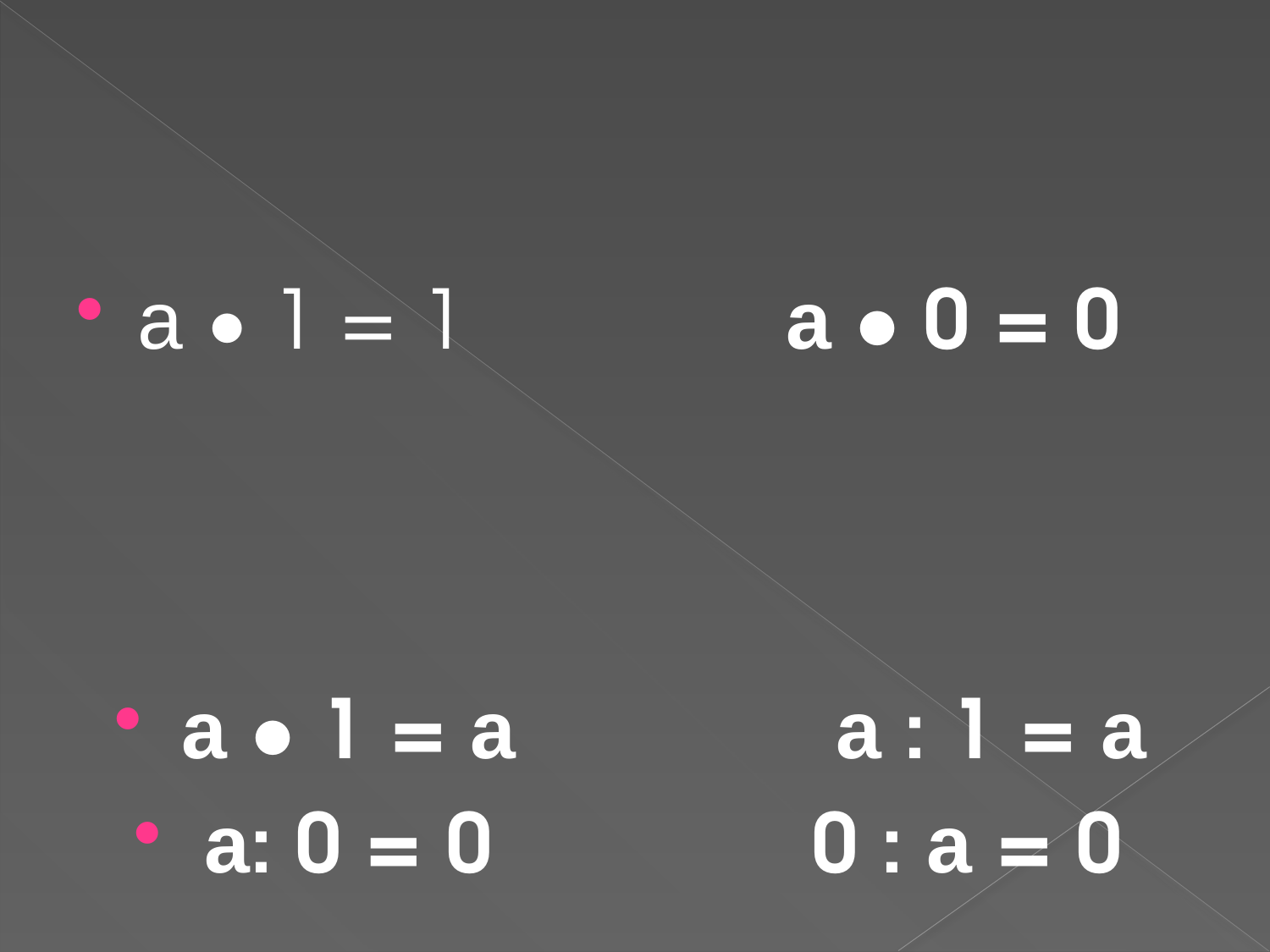

а ∙ 1 = 1              а ∙ 0 = 0
а ∙ 1 = а              а : 1 = а
а: 0 = 0              0 : а = 0